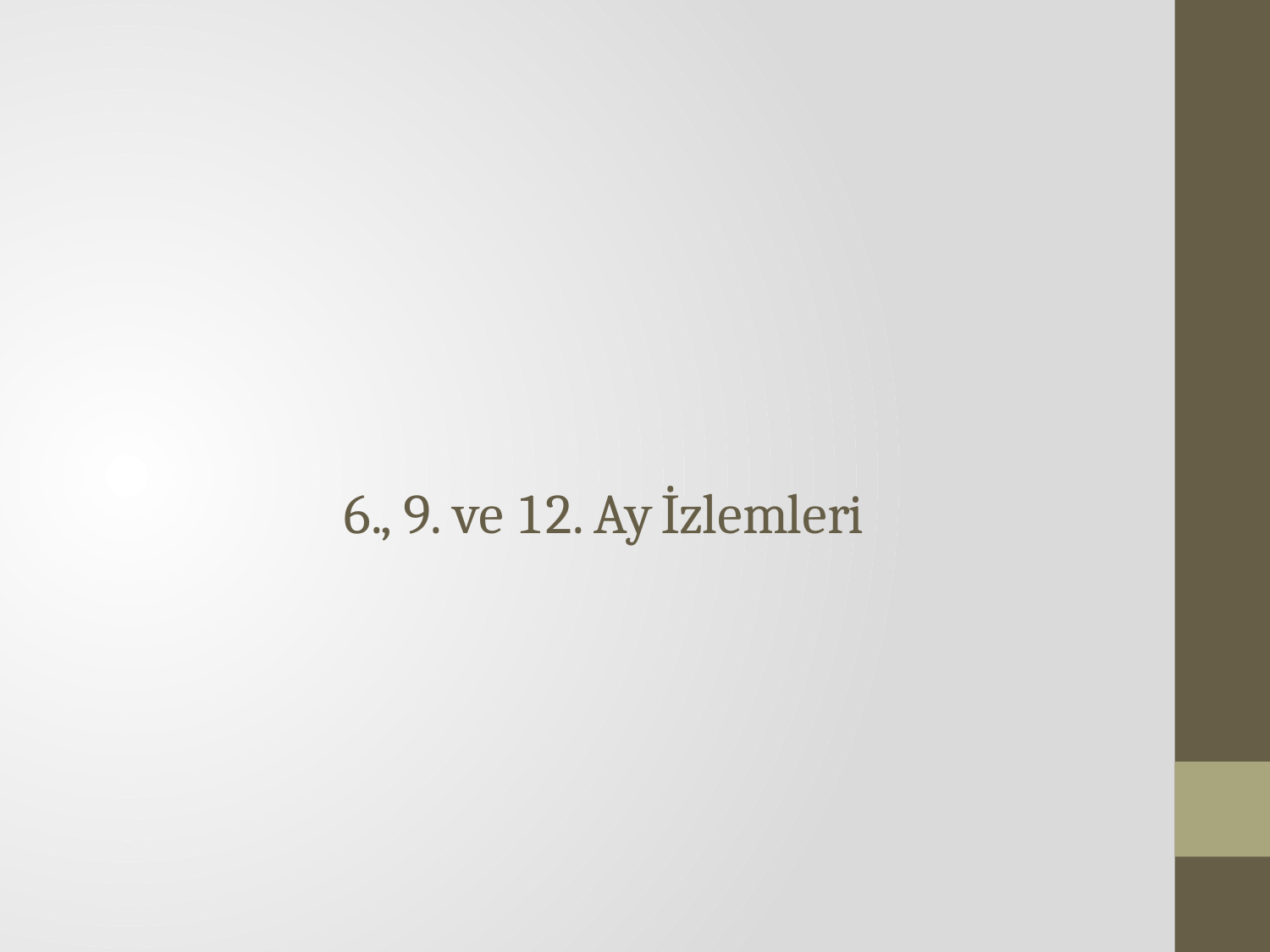

# 6., 9. ve 12. Ay İzlemleri